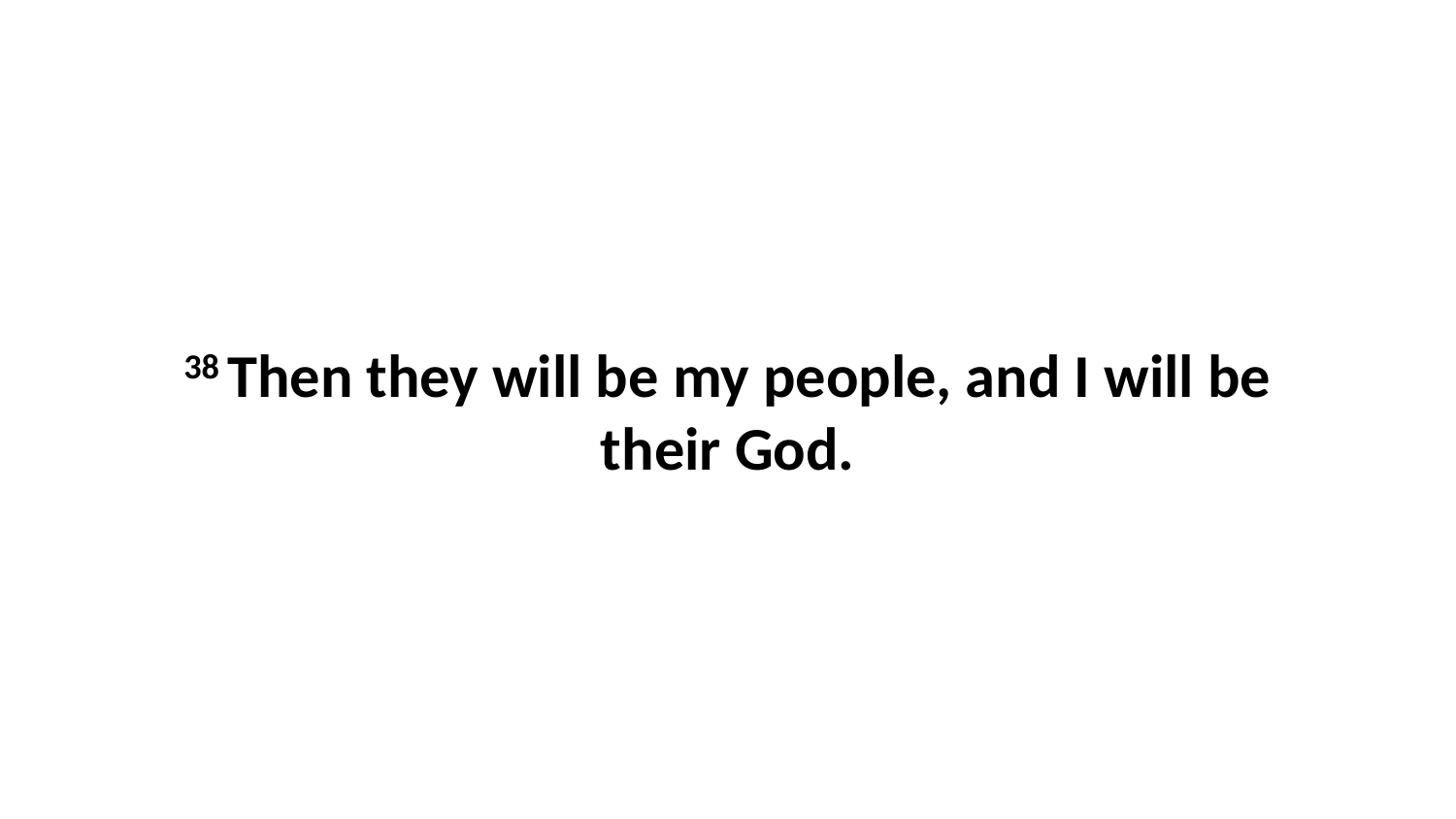

38 Then they will be my people, and I will be their God.